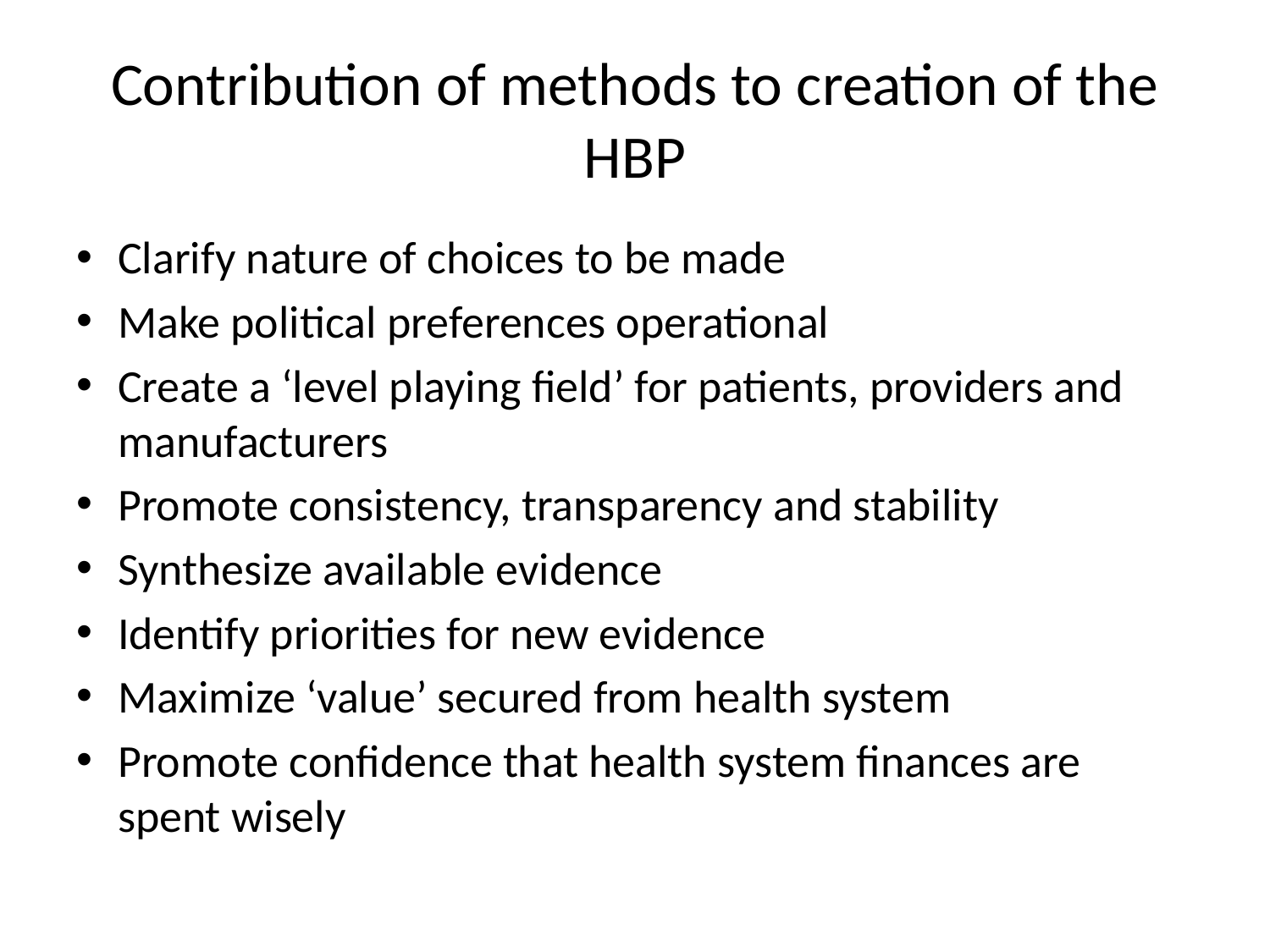

# Contribution of methods to creation of the HBP
Clarify nature of choices to be made
Make political preferences operational
Create a ‘level playing field’ for patients, providers and manufacturers
Promote consistency, transparency and stability
Synthesize available evidence
Identify priorities for new evidence
Maximize ‘value’ secured from health system
Promote confidence that health system finances are spent wisely